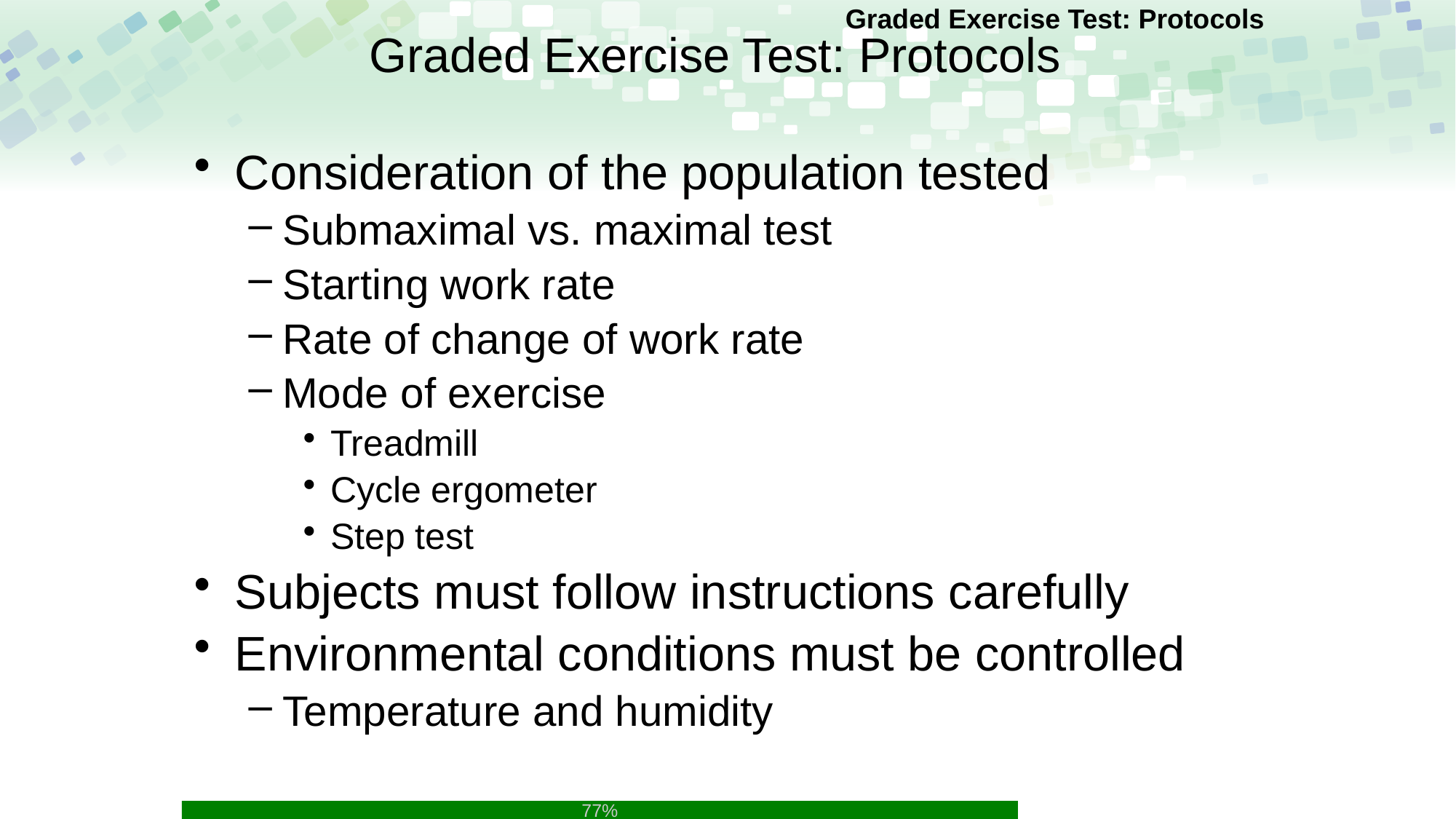

Graded Exercise Test: Protocols
# Graded Exercise Test: Protocols
Consideration of the population tested
Submaximal vs. maximal test
Starting work rate
Rate of change of work rate
Mode of exercise
Treadmill
Cycle ergometer
Step test
Subjects must follow instructions carefully
Environmental conditions must be controlled
Temperature and humidity
77%